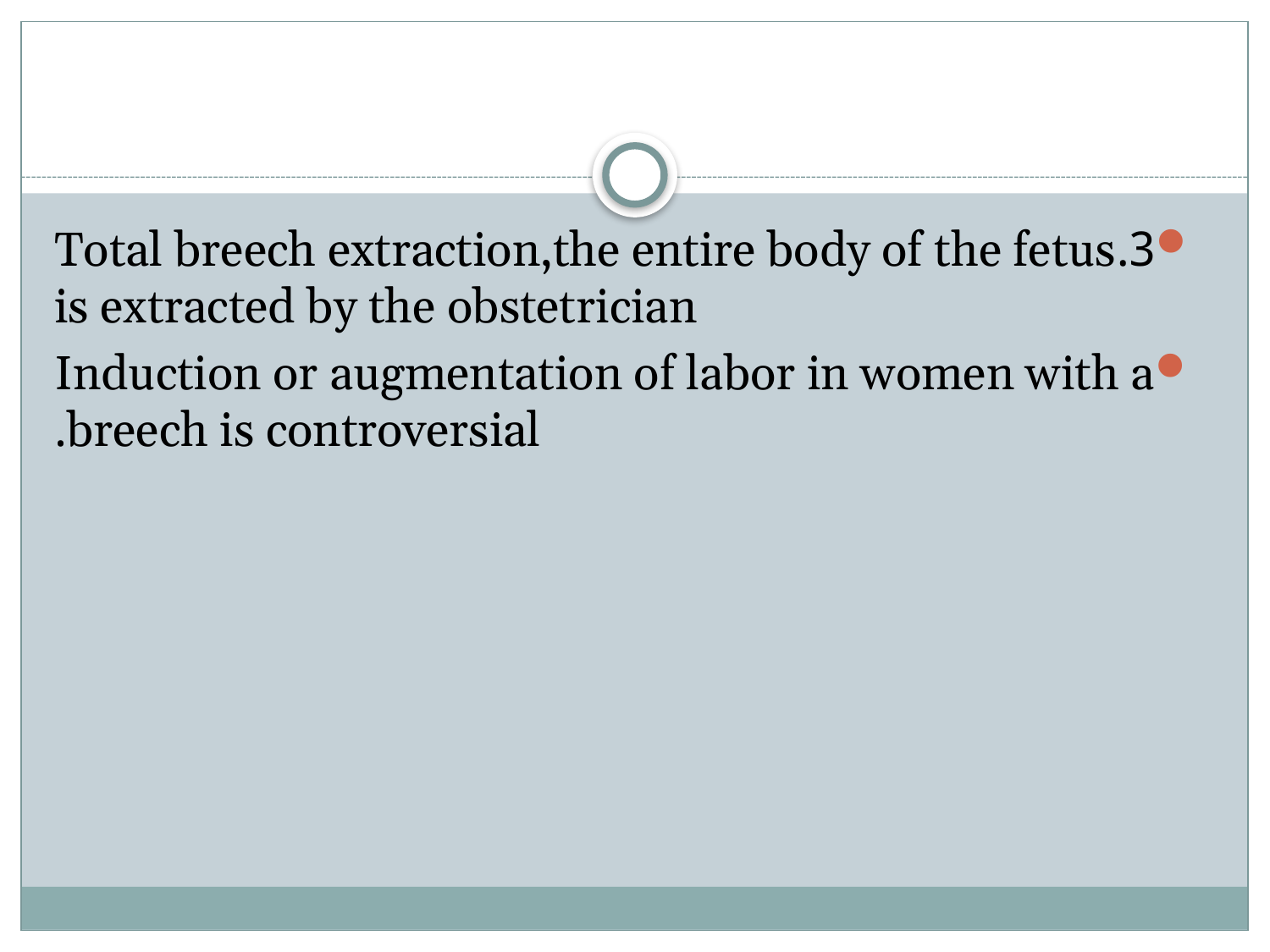

#
3.Total breech extraction,the entire body of the fetus is extracted by the obstetrician
Induction or augmentation of labor in women with a breech is controversial.